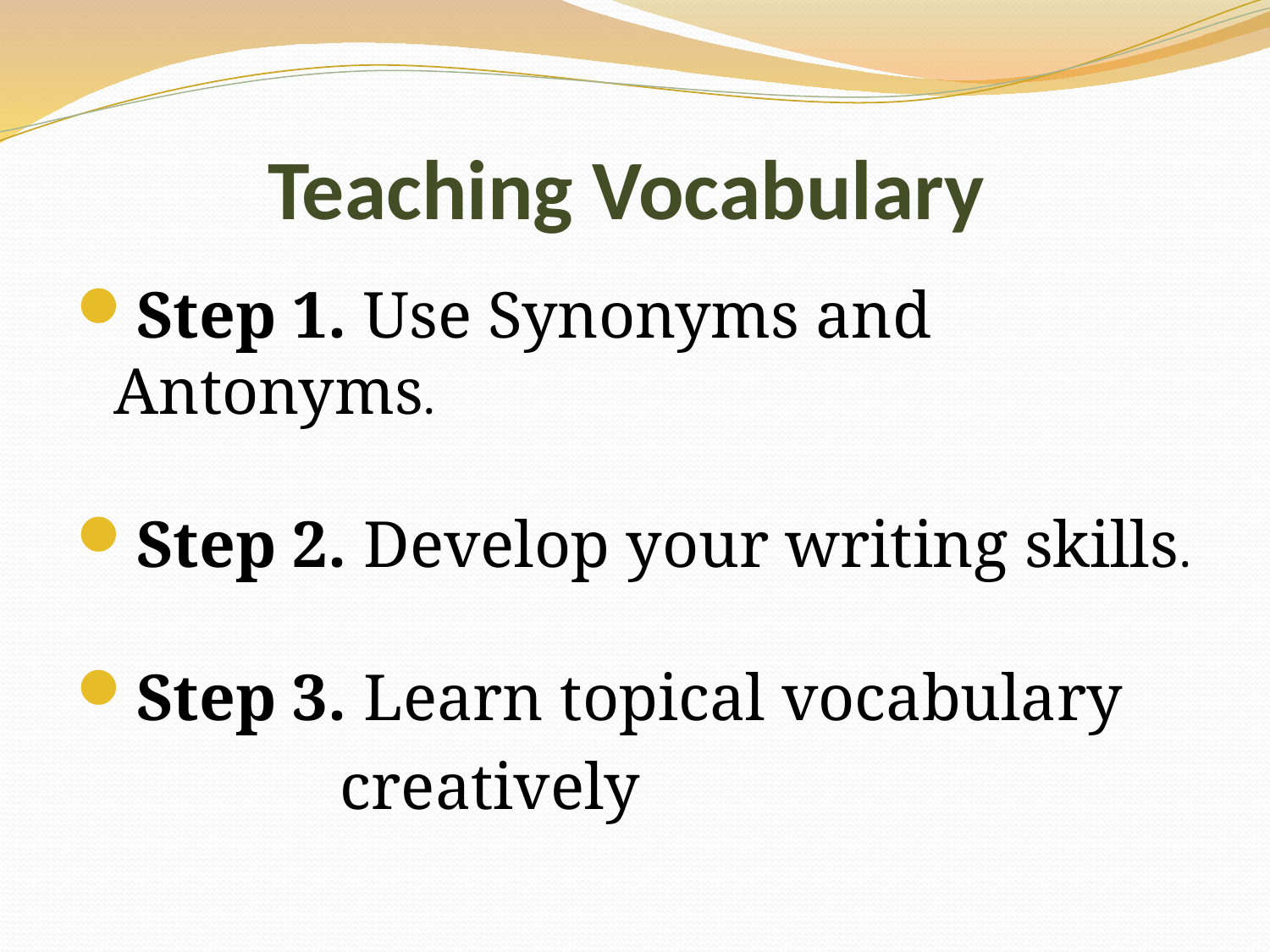

Teaching Vocabulary
Step 1. Use Synonyms and Antonyms.

Step 2. Develop your writing skills.

Step 3. Learn topical vocabulary
                creatively